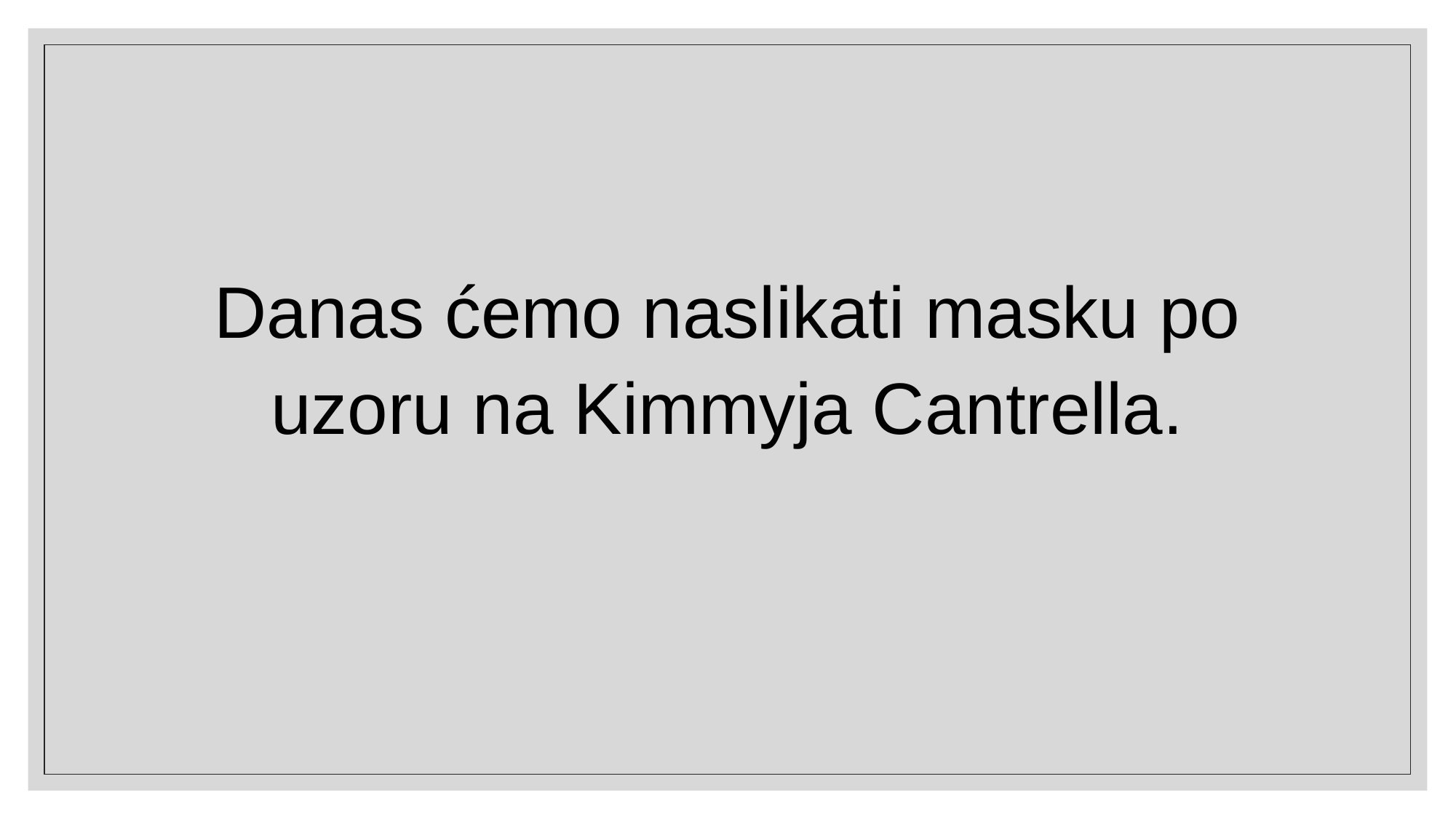

Danas ćemo naslikati masku po uzoru na Kimmyja Cantrella.